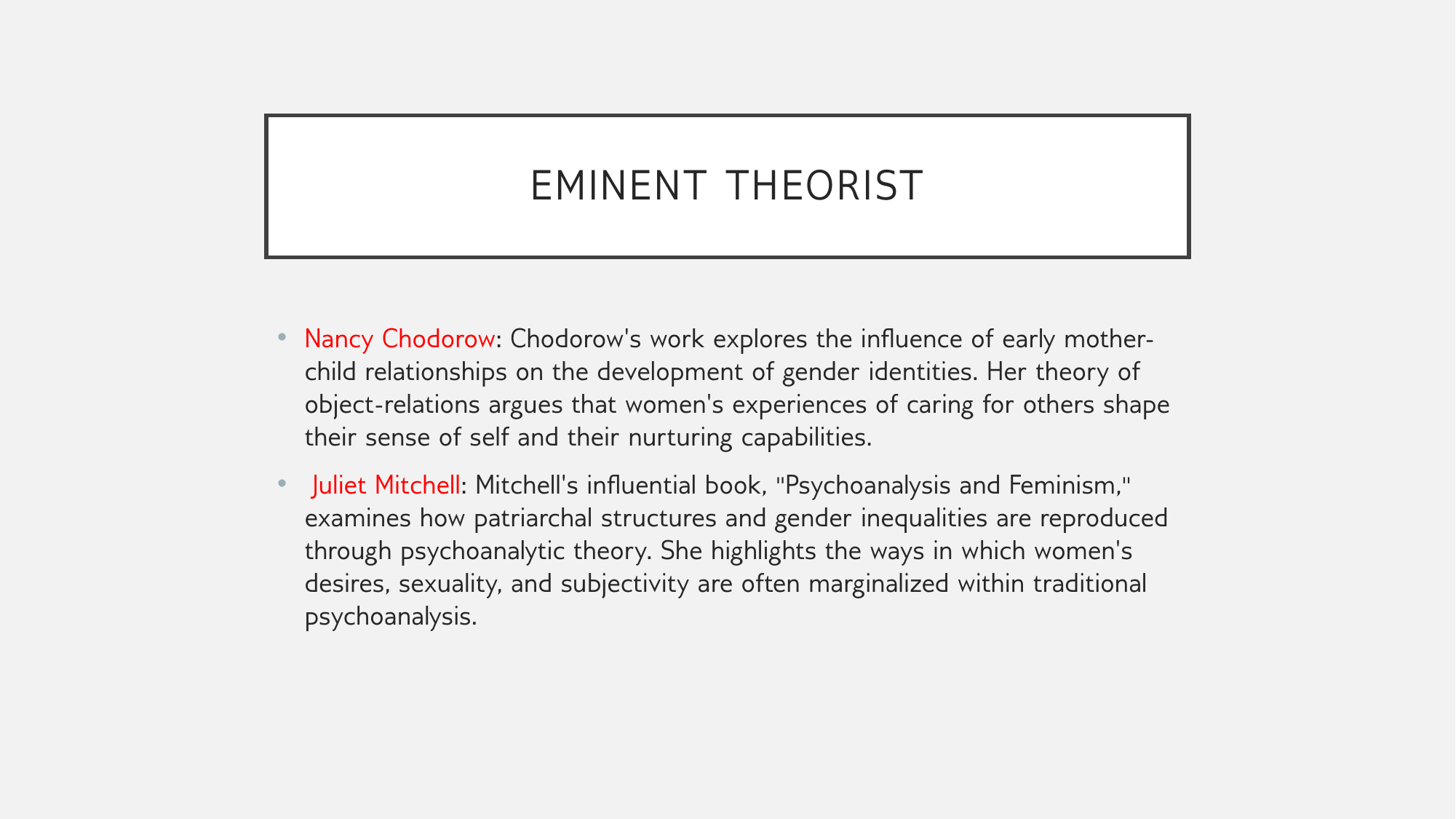

# Eminent theorist
Nancy Chodorow: Chodorow's work explores the influence of early mother-child relationships on the development of gender identities. Her theory of object-relations argues that women's experiences of caring for others shape their sense of self and their nurturing capabilities.
 Juliet Mitchell: Mitchell's influential book, "Psychoanalysis and Feminism," examines how patriarchal structures and gender inequalities are reproduced through psychoanalytic theory. She highlights the ways in which women's desires, sexuality, and subjectivity are often marginalized within traditional psychoanalysis.